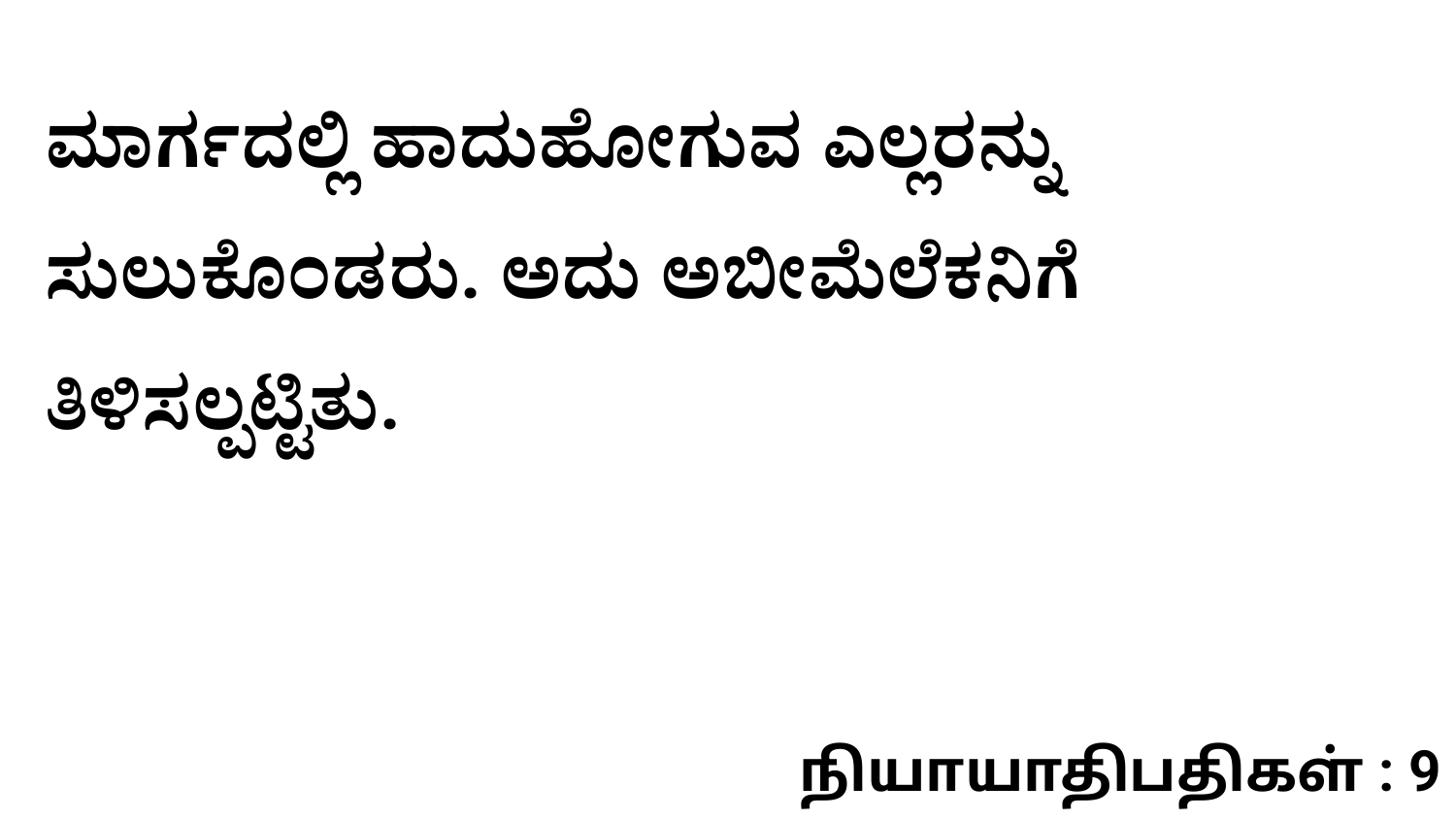

ಮಾರ್ಗದಲ್ಲಿ ಹಾದುಹೋಗುವ ಎಲ್ಲರನ್ನು ಸುಲುಕೊಂಡರು. ಅದು ಅಬೀಮೆಲೆಕನಿಗೆ ತಿಳಿಸಲ್ಪಟ್ಟಿತು.
நியாயாதிபதிகள் : 9